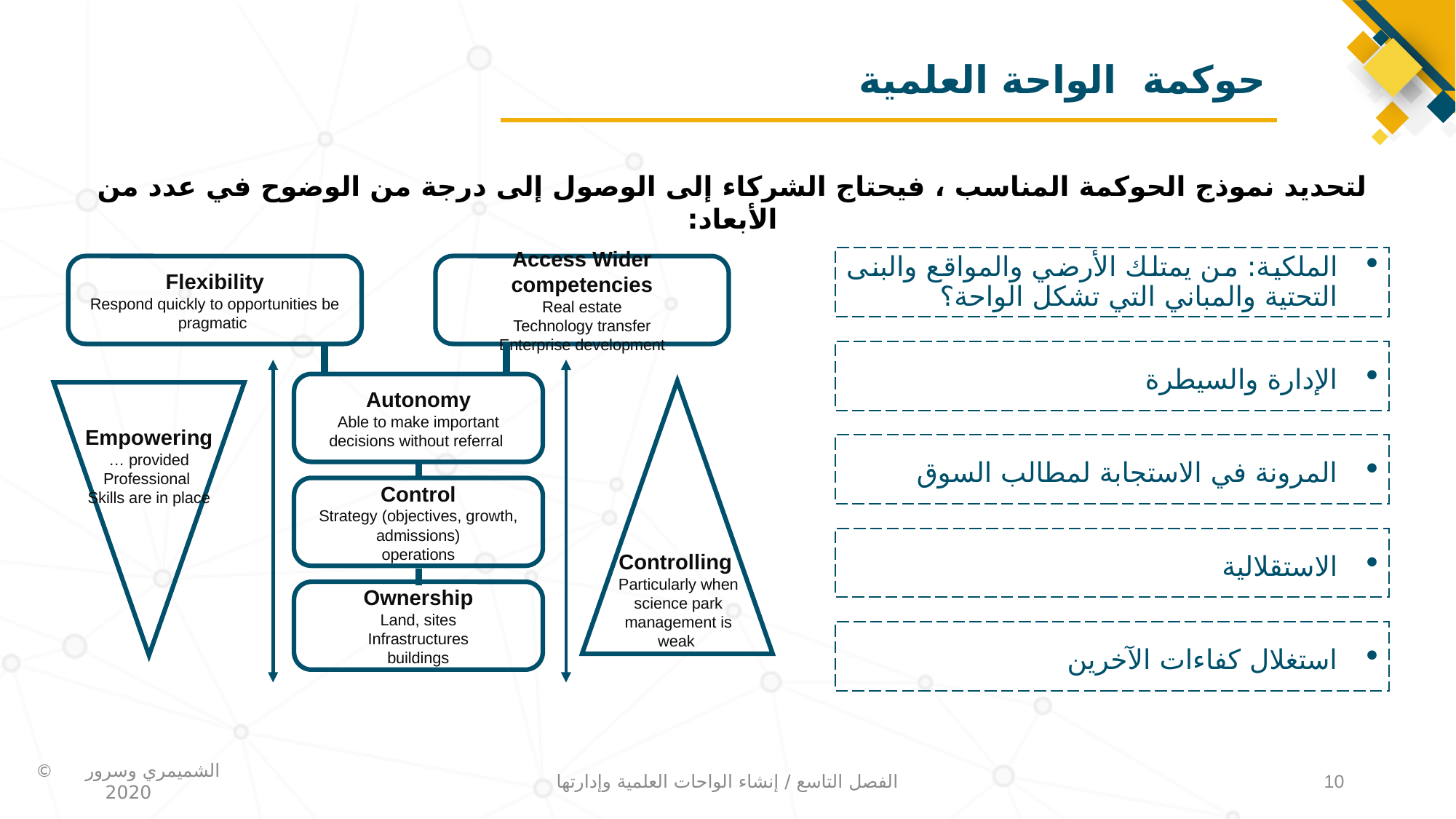

# حوكمة  الواحة العلمية
لتحديد نموذج الحوكمة المناسب ، فيحتاج الشركاء إلى الوصول إلى درجة من الوضوح في عدد من الأبعاد:
الملكية: من يمتلك الأرضي والمواقع والبنى التحتية والمباني التي تشكل الواحة؟
الإدارة والسيطرة
المرونة في الاستجابة لمطالب السوق
الاستقلالية
استغلال كفاءات الآخرين
Flexibility
Respond quickly to opportunities be pragmatic
Access Wider competencies
Real estate
Technology transfer
Enterprise development
Autonomy
Able to make important decisions without referral

Controlling
Particularly when science park management is weak

Empowering
… provided
Professional
Skills are in place
Control
Strategy (objectives, growth, admissions)
operations
Ownership
Land, sites
Infrastructures
buildings
الفصل التاسع / إنشاء الواحات العلمية وإدارتها
10